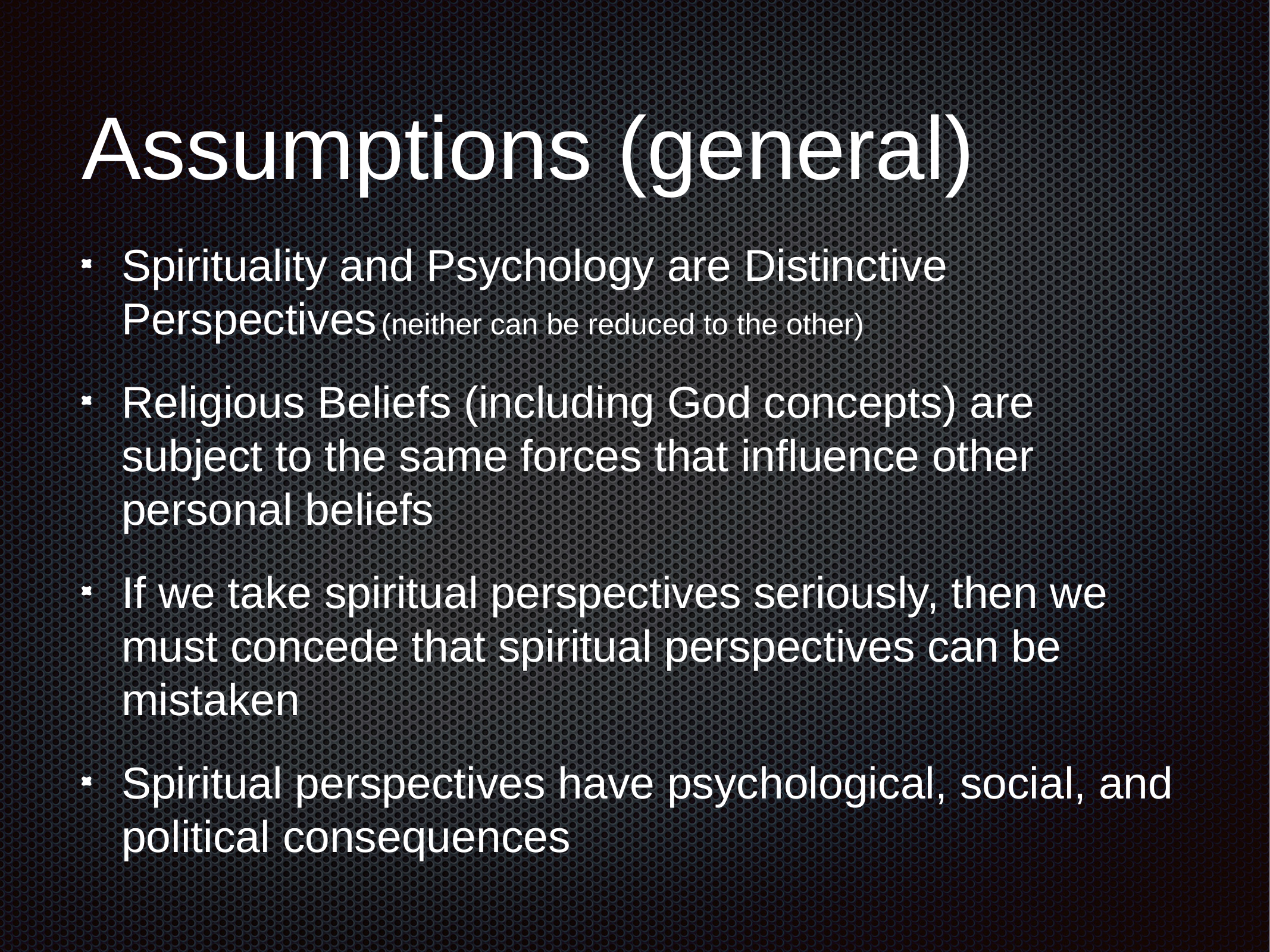

# Assumptions (general)
Spirituality and Psychology are Distinctive Perspectives (neither can be reduced to the other)
Religious Beliefs (including God concepts) are subject to the same forces that influence other personal beliefs
If we take spiritual perspectives seriously, then we must concede that spiritual perspectives can be mistaken
Spiritual perspectives have psychological, social, and political consequences